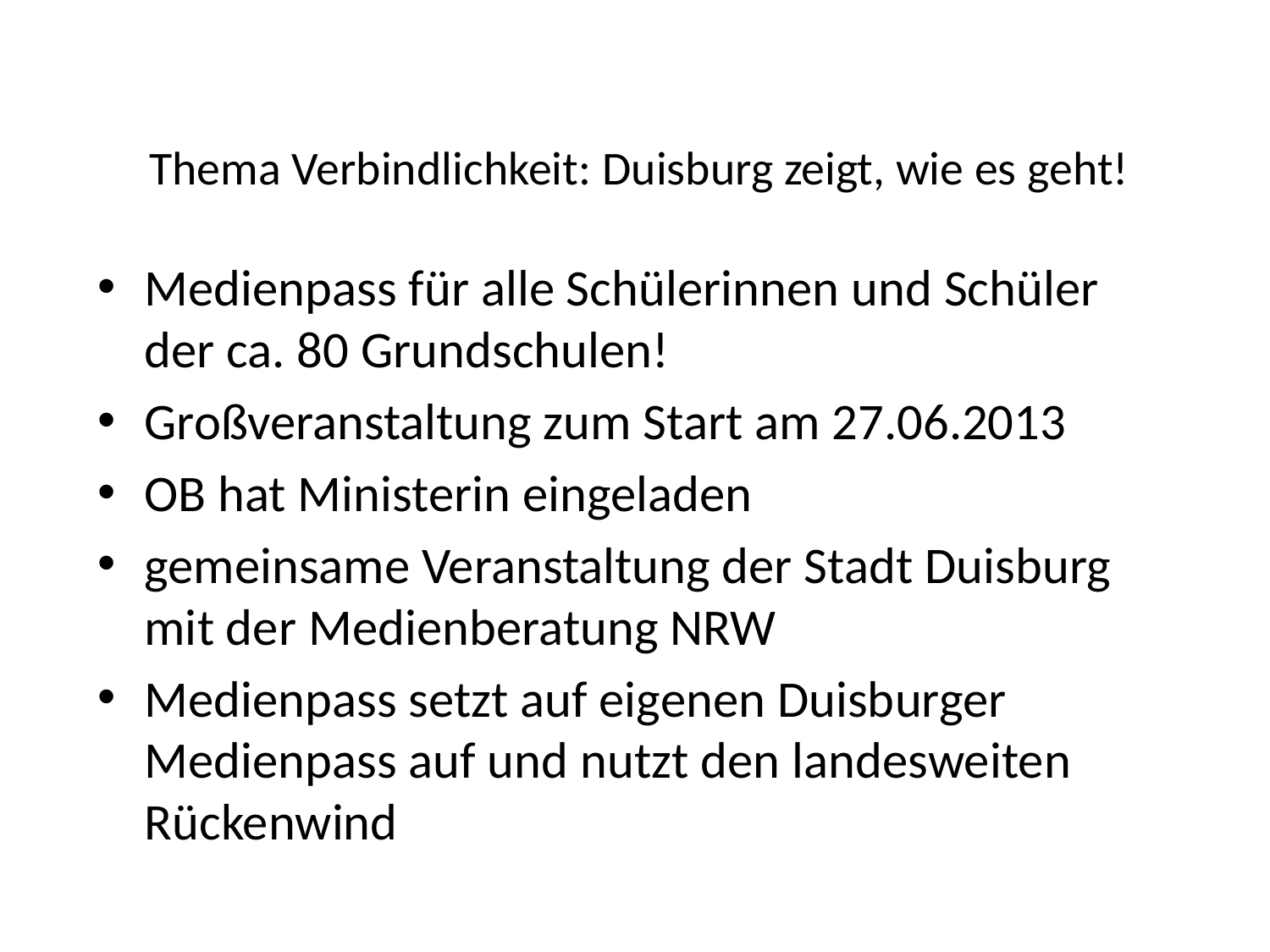

# Thema Verbindlichkeit: Duisburg zeigt, wie es geht!
Medienpass für alle Schülerinnen und Schüler der ca. 80 Grundschulen!
Großveranstaltung zum Start am 27.06.2013
OB hat Ministerin eingeladen
gemeinsame Veranstaltung der Stadt Duisburg mit der Medienberatung NRW
Medienpass setzt auf eigenen Duisburger Medienpass auf und nutzt den landesweiten Rückenwind